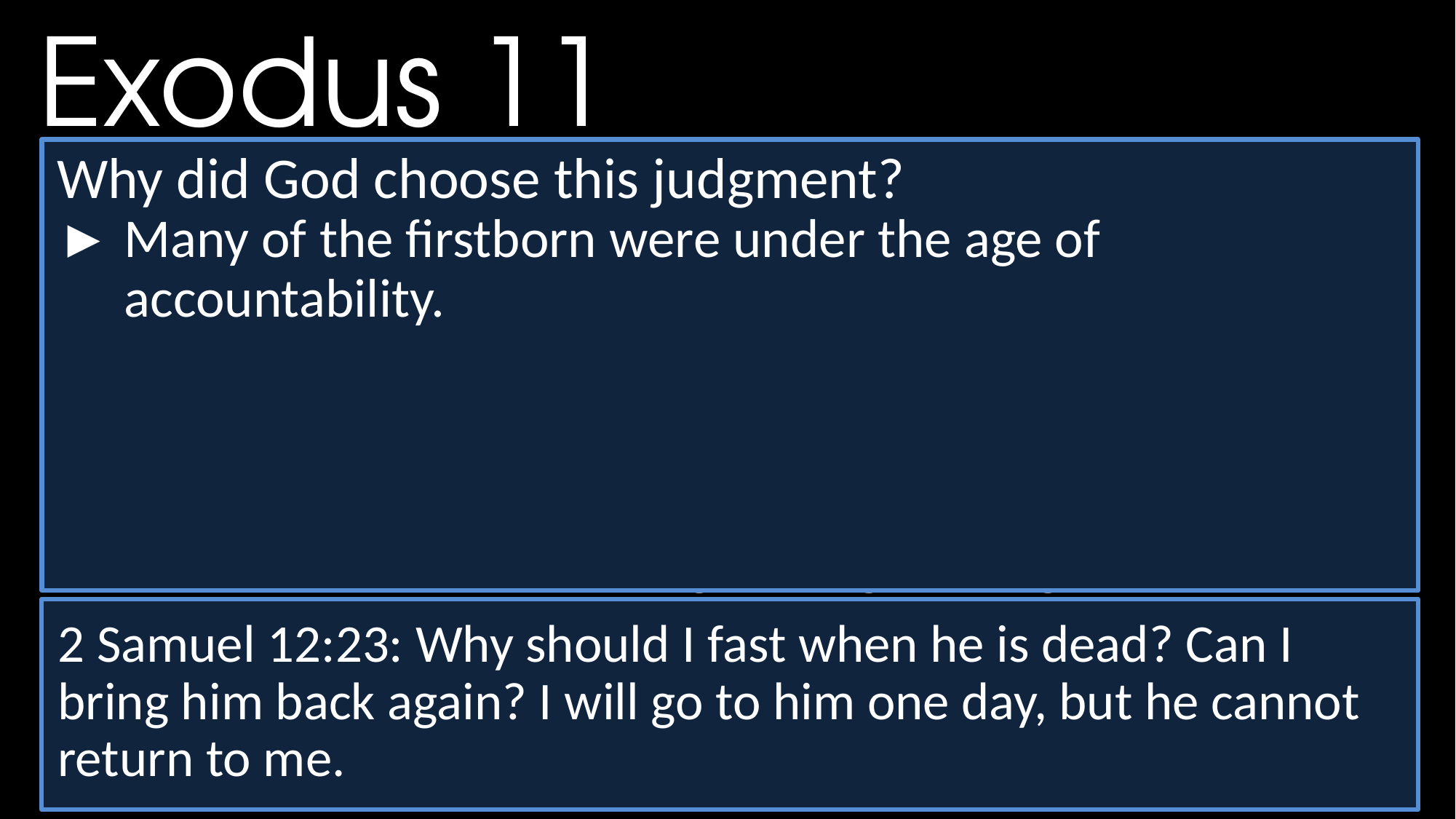

Exodus 11

Why did God choose this judgment?
►	Many of the firstborn were under the age of accountability.
4 	So Moses said, “This is what the Lord says: ‘About midnight I will go throughout Egypt.
5 	Every firstborn son in Egypt will die, from the firstborn son of Pharaoh, who sits on the throne, to the firstborn son of the female slave, who is at her hand mill.
6 	There will be loud wailing throughout Egypt—worse than there has ever been or ever will be again.

2 Samuel 12:23: Why should I fast when he is dead? Can I bring him back again? I will go to him one day, but he cannot return to me.